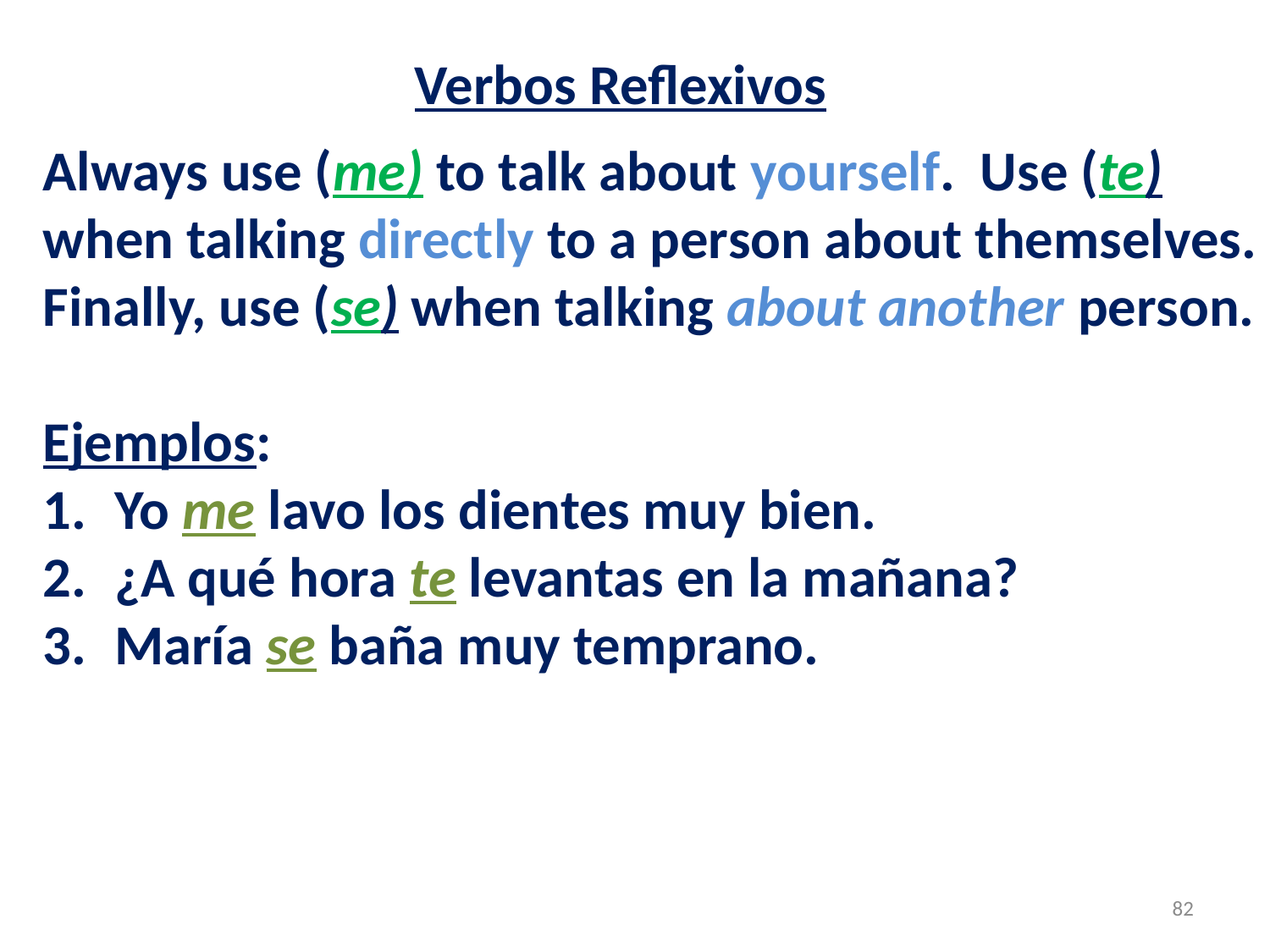

Verbos Reflexivos
Always use (me) to talk about yourself.  Use (te)
when talking directly to a person about themselves.
Finally, use (se) when talking about another person.

Ejemplos:
Yo me lavo los dientes muy bien.
¿A qué hora te levantas en la mañana?
María se baña muy temprano.
82